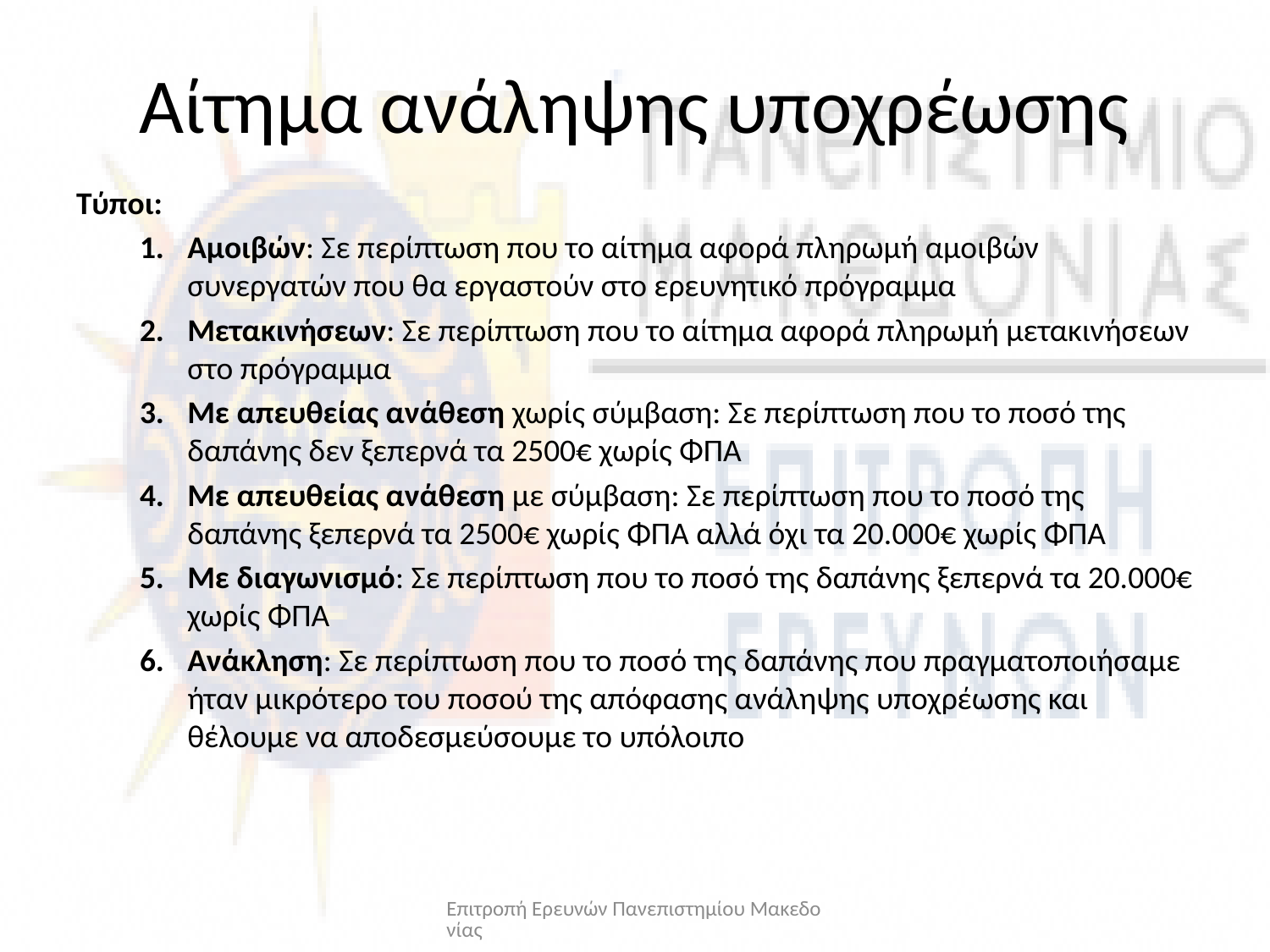

# Αίτημα ανάληψης υποχρέωσης
Τύποι:
Αμοιβών: Σε περίπτωση που το αίτημα αφορά πληρωμή αμοιβών συνεργατών που θα εργαστούν στο ερευνητικό πρόγραμμα
Μετακινήσεων: Σε περίπτωση που το αίτημα αφορά πληρωμή μετακινήσεων στο πρόγραμμα
Με απευθείας ανάθεση χωρίς σύμβαση: Σε περίπτωση που το ποσό της δαπάνης δεν ξεπερνά τα 2500€ χωρίς ΦΠΑ
Με απευθείας ανάθεση με σύμβαση: Σε περίπτωση που το ποσό της δαπάνης ξεπερνά τα 2500€ χωρίς ΦΠΑ αλλά όχι τα 20.000€ χωρίς ΦΠΑ
Με διαγωνισμό: Σε περίπτωση που το ποσό της δαπάνης ξεπερνά τα 20.000€ χωρίς ΦΠΑ
Ανάκληση: Σε περίπτωση που το ποσό της δαπάνης που πραγματοποιήσαμε ήταν μικρότερο του ποσού της απόφασης ανάληψης υποχρέωσης και θέλουμε να αποδεσμεύσουμε το υπόλοιπο
Επιτροπή Ερευνών Πανεπιστημίου Μακεδονίας